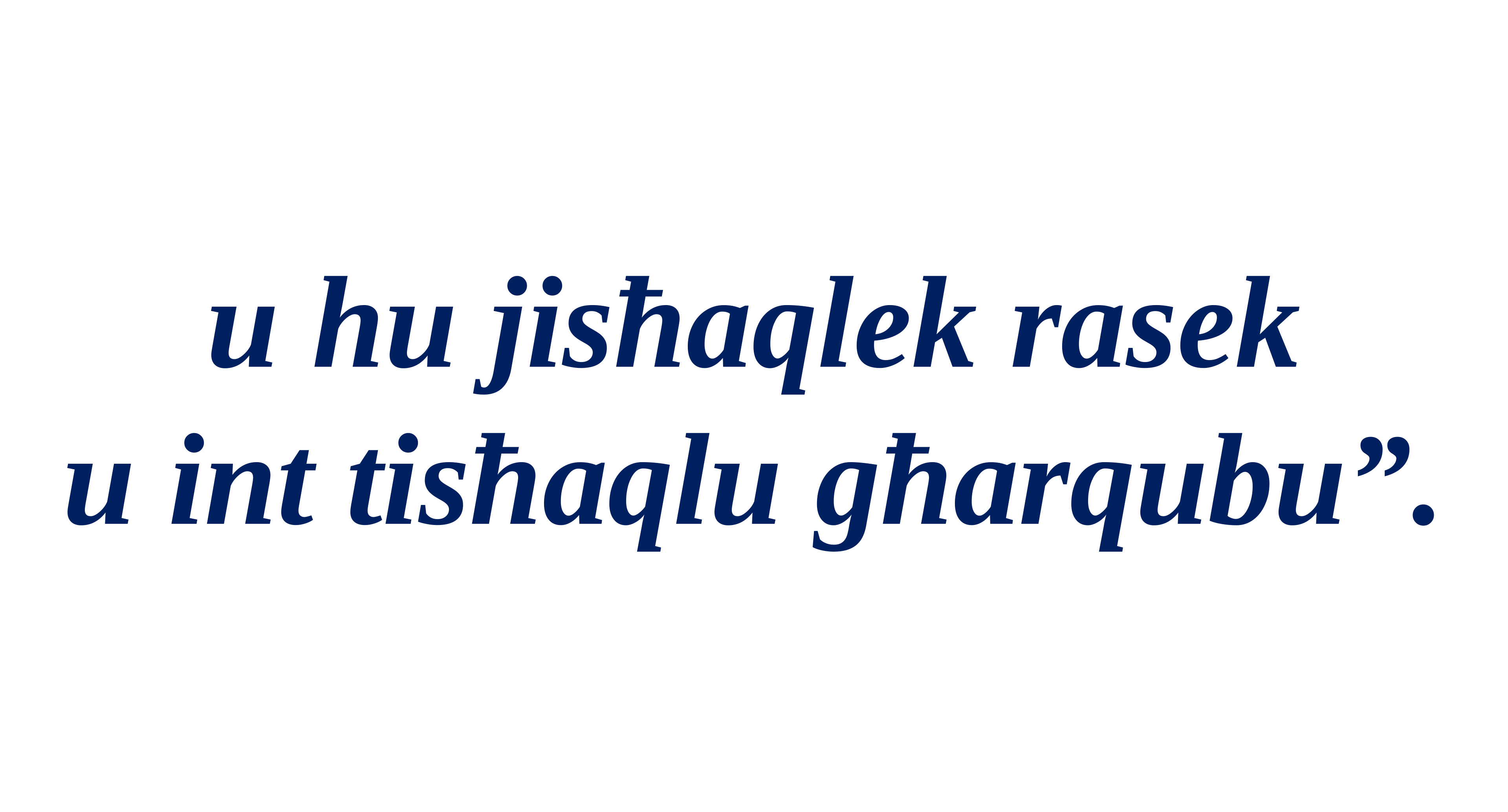

u hu jisħaqlek rasek
u int tisħaqlu għarqubu”.